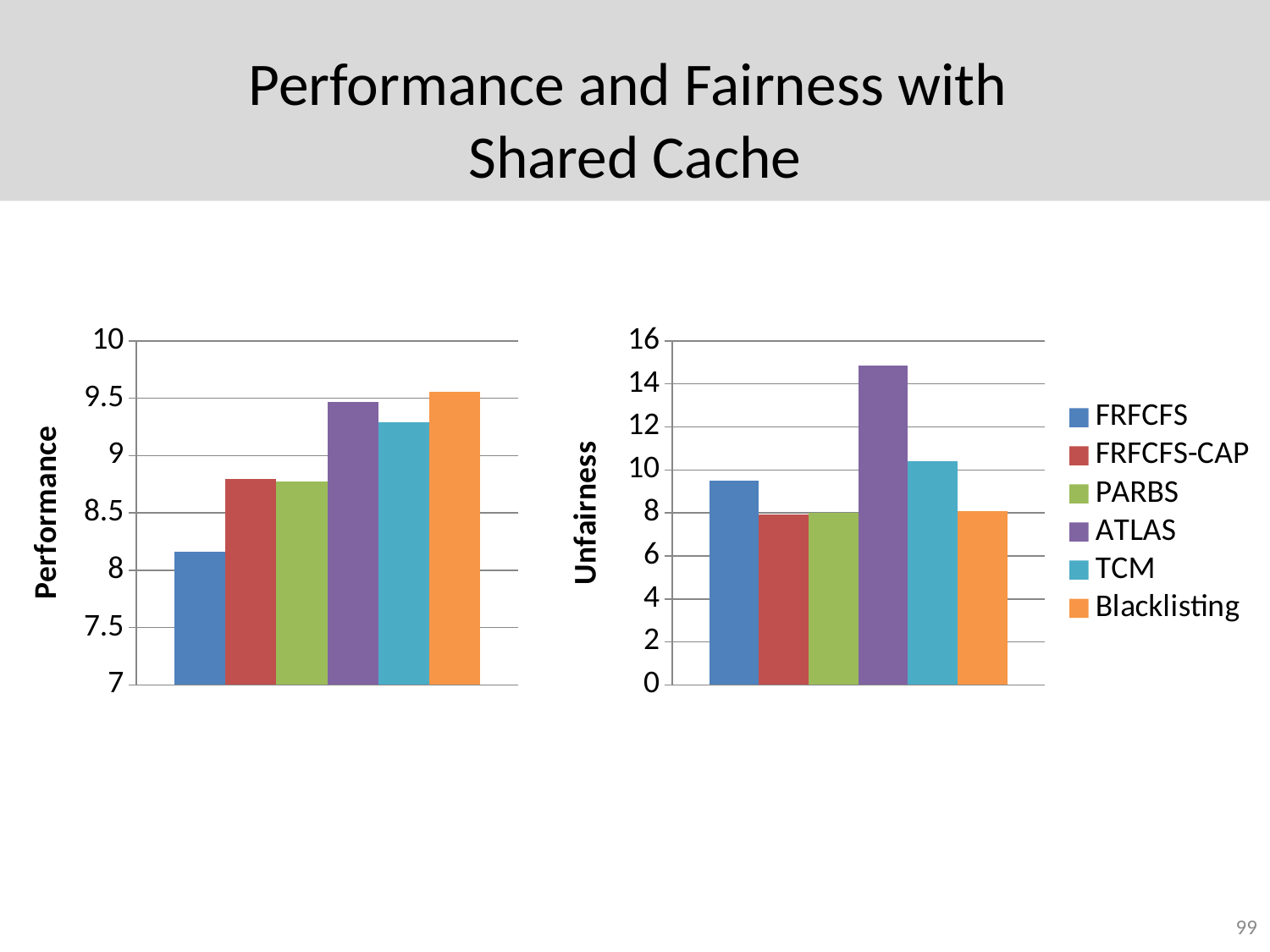

# Performance and Fairness with Shared Cache

### Chart

| Category | FRFCFS | FRFCFS-CAP | PARBS | ATLAS | TCM | Blacklisting |
|---|---|---|---|---|---|---|

### Chart

| Category | FRFCFS | FRFCFS-CAP | PARBS | ATLAS | TCM | Blacklisting |
|---|---|---|---|---|---|---|
99